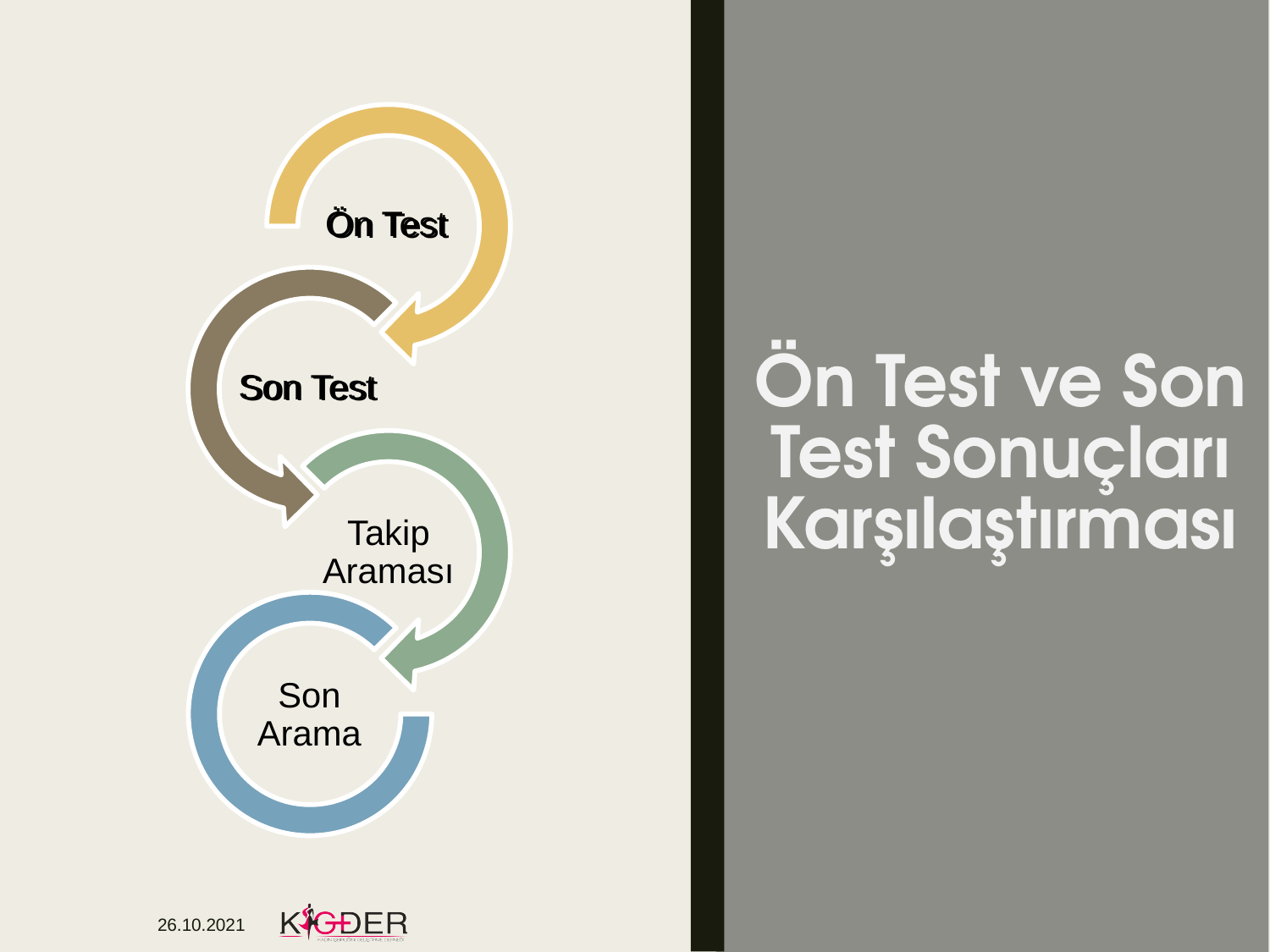

Ön Test
Son Test
Takip Araması
Son Arama

Ön Test
# Ön Test ve Son Test Sonuçları Karşılaştırması

Son Test
26.10.2021